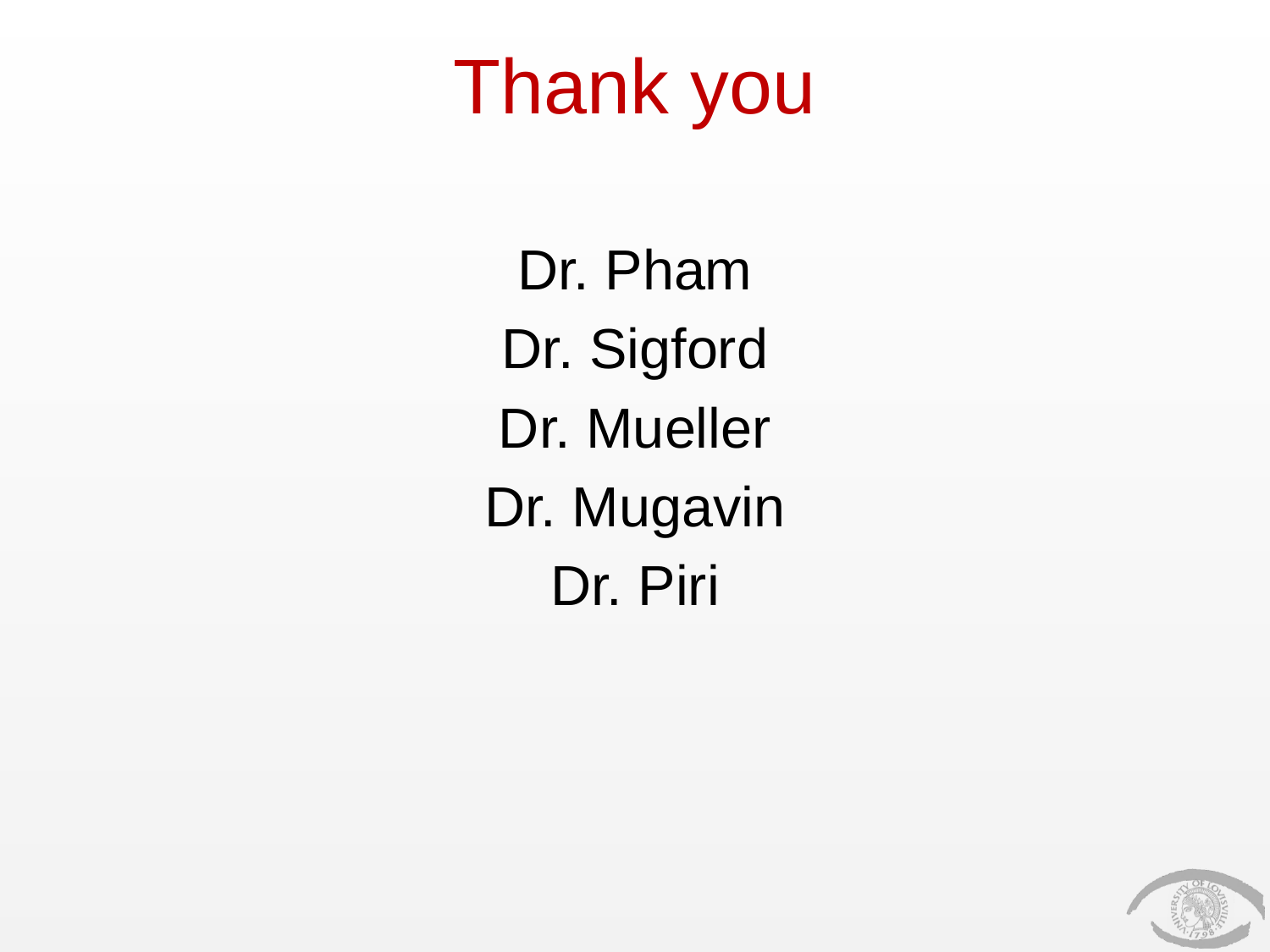

# Thank you

Dr. Pham
Dr. Sigford
Dr. Mueller
Dr. Mugavin
Dr. Piri